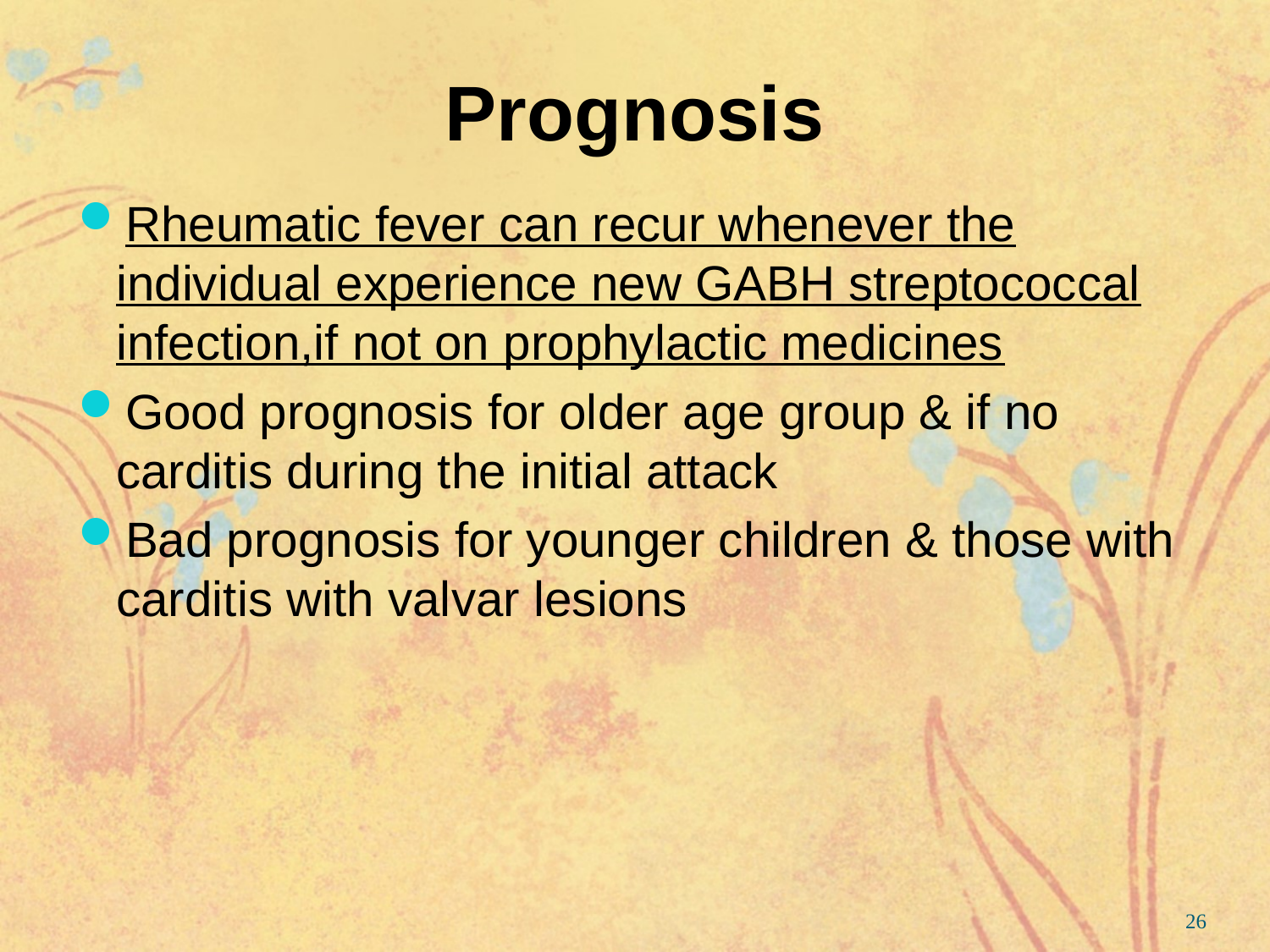

# Prognosis
Rheumatic fever can recur whenever the individual experience new GABH streptococcal infection,if not on prophylactic medicines
Good prognosis for older age group & if no carditis during the initial attack
Bad prognosis for younger children & those with carditis with valvar lesions
26